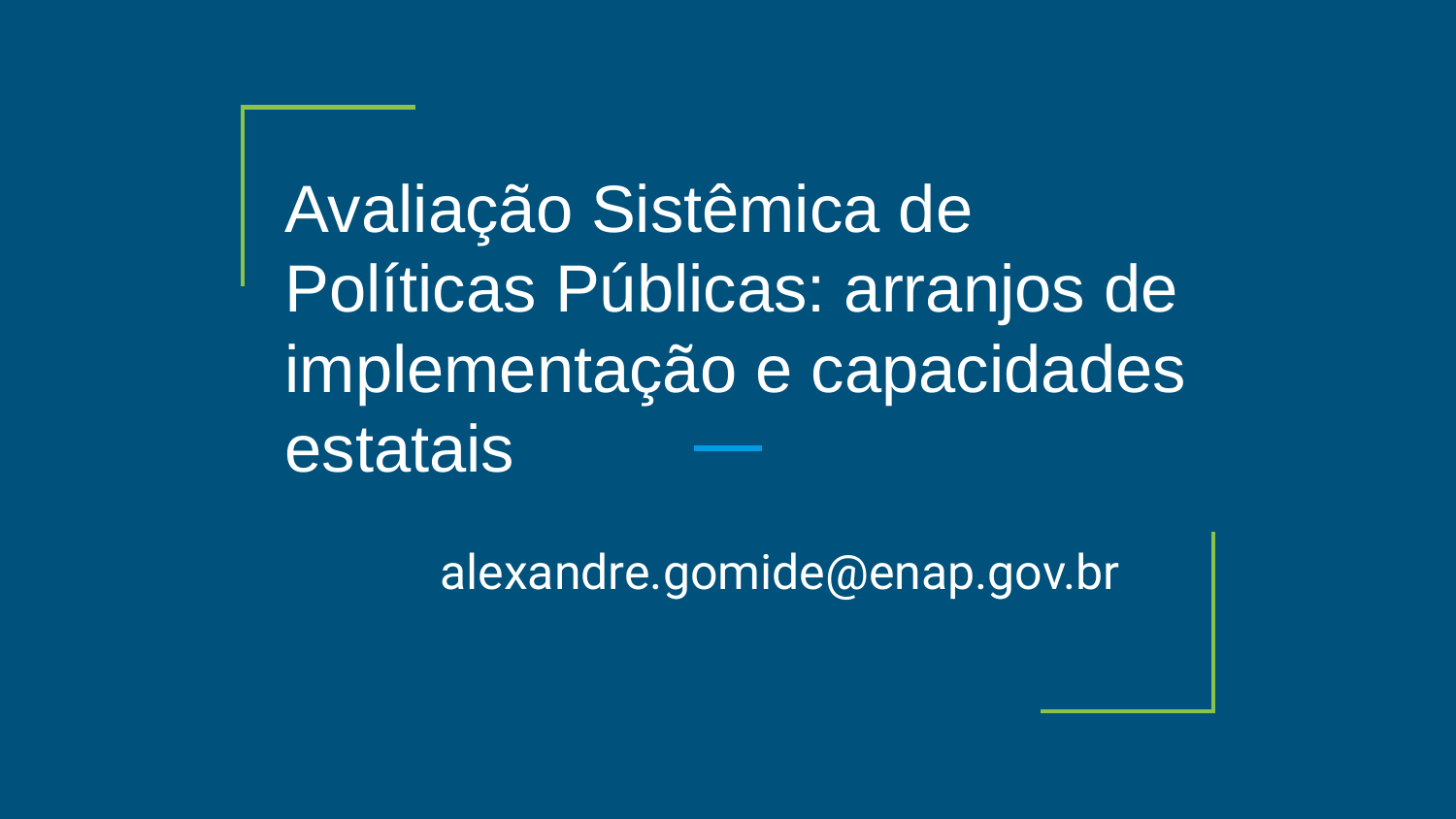

# Avaliação Sistêmica de Políticas Públicas: arranjos de implementação e capacidades estatais
alexandre.gomide@enap.gov.br